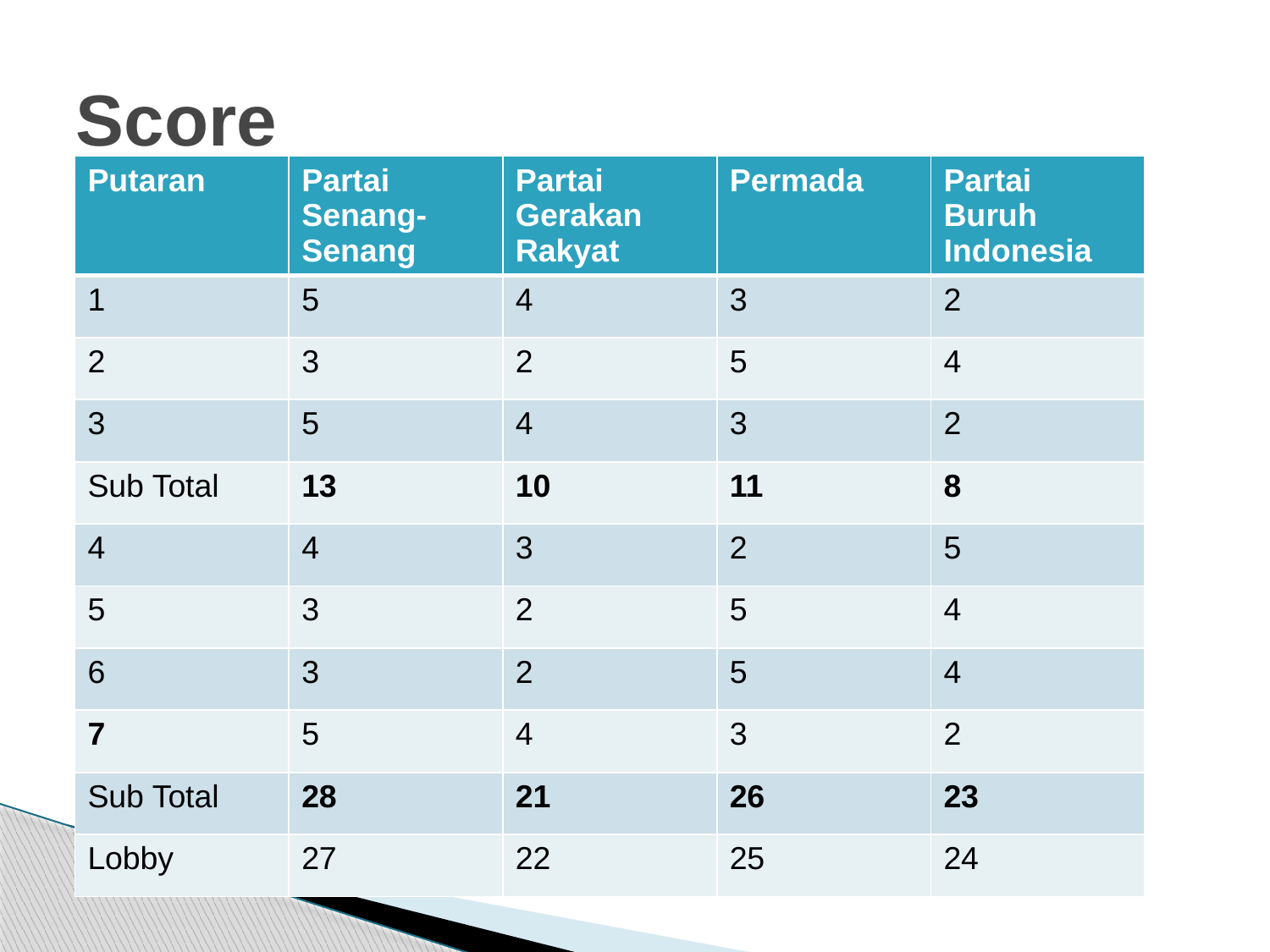

# Score
| Putaran | Partai Senang-Senang | Partai Gerakan Rakyat | Permada | Partai Buruh Indonesia |
| --- | --- | --- | --- | --- |
| 1 | 5 | 4 | 3 | 2 |
| 2 | 3 | 2 | 5 | 4 |
| 3 | 5 | 4 | 3 | 2 |
| Sub Total | 13 | 10 | 11 | 8 |
| 4 | 4 | 3 | 2 | 5 |
| 5 | 3 | 2 | 5 | 4 |
| 6 | 3 | 2 | 5 | 4 |
| 7 | 5 | 4 | 3 | 2 |
| Sub Total | 28 | 21 | 26 | 23 |
| Lobby | 27 | 22 | 25 | 24 |